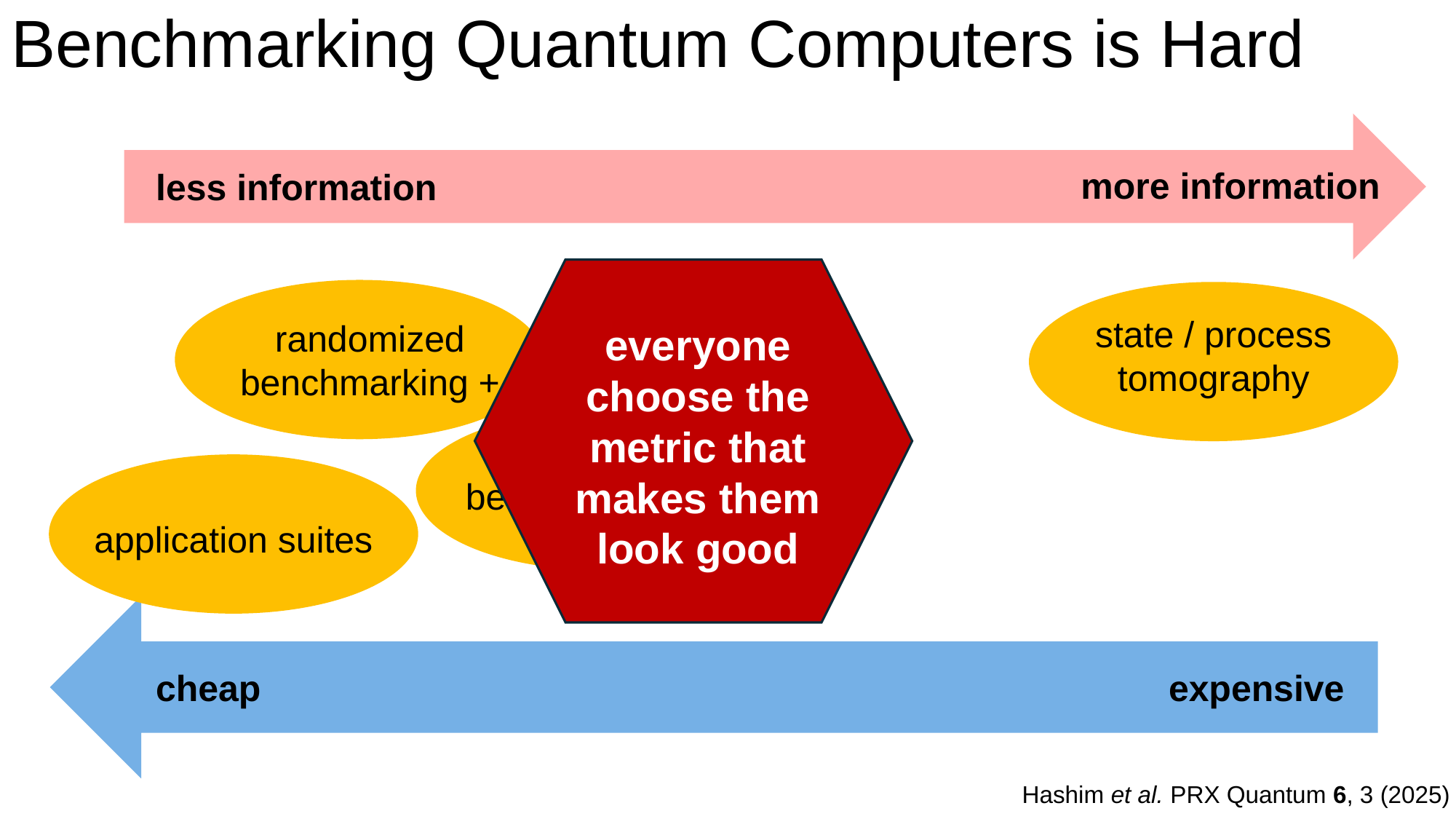

# Benchmarking Quantum Computers is Hard

more information
less information

everyone choose the metric that makes them look good

state / process tomography
randomized benchmarking +

volumetric benchmarks (QV, CLOPS)

application suites

cheap
expensive
Hashim et al. PRX Quantum 6, 3 (2025)